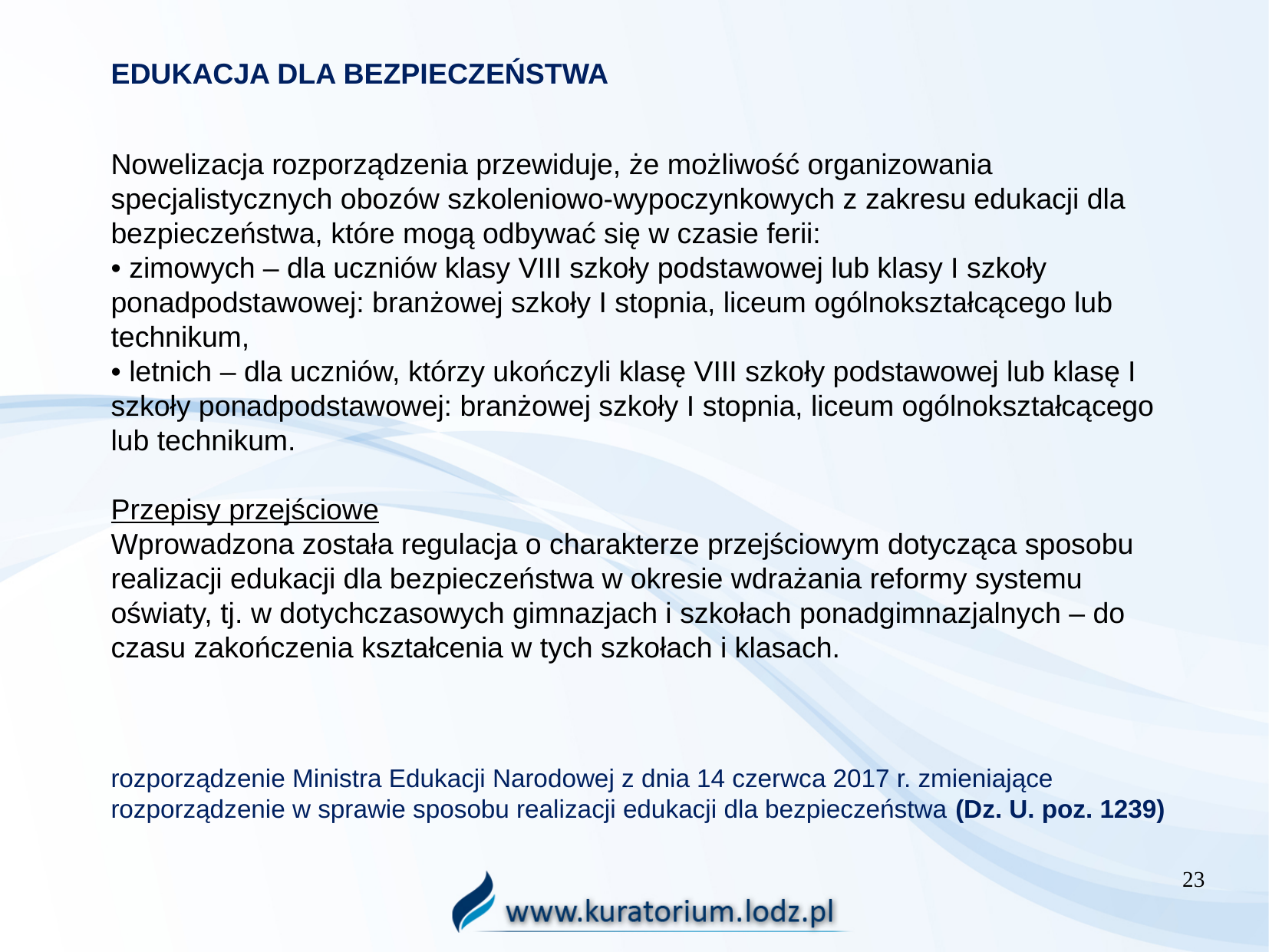

EDUKACJA DLA BEZPIECZEŃSTWA
Nowelizacja rozporządzenia przewiduje, że możliwość organizowania specjalistycznych obozów szkoleniowo-wypoczynkowych z zakresu edukacji dla bezpieczeństwa, które mogą odbywać się w czasie ferii:
• zimowych – dla uczniów klasy VIII szkoły podstawowej lub klasy I szkoły ponadpodstawowej: branżowej szkoły I stopnia, liceum ogólnokształcącego lub technikum,
• letnich – dla uczniów, którzy ukończyli klasę VIII szkoły podstawowej lub klasę I szkoły ponadpodstawowej: branżowej szkoły I stopnia, liceum ogólnokształcącego lub technikum.

Przepisy przejściowe
Wprowadzona została regulacja o charakterze przejściowym dotycząca sposobu realizacji edukacji dla bezpieczeństwa w okresie wdrażania reformy systemu oświaty, tj. w dotychczasowych gimnazjach i szkołach ponadgimnazjalnych – do czasu zakończenia kształcenia w tych szkołach i klasach.

rozporządzenie Ministra Edukacji Narodowej z dnia 14 czerwca 2017 r. zmieniające rozporządzenie w sprawie sposobu realizacji edukacji dla bezpieczeństwa (Dz. U. poz. 1239)

23